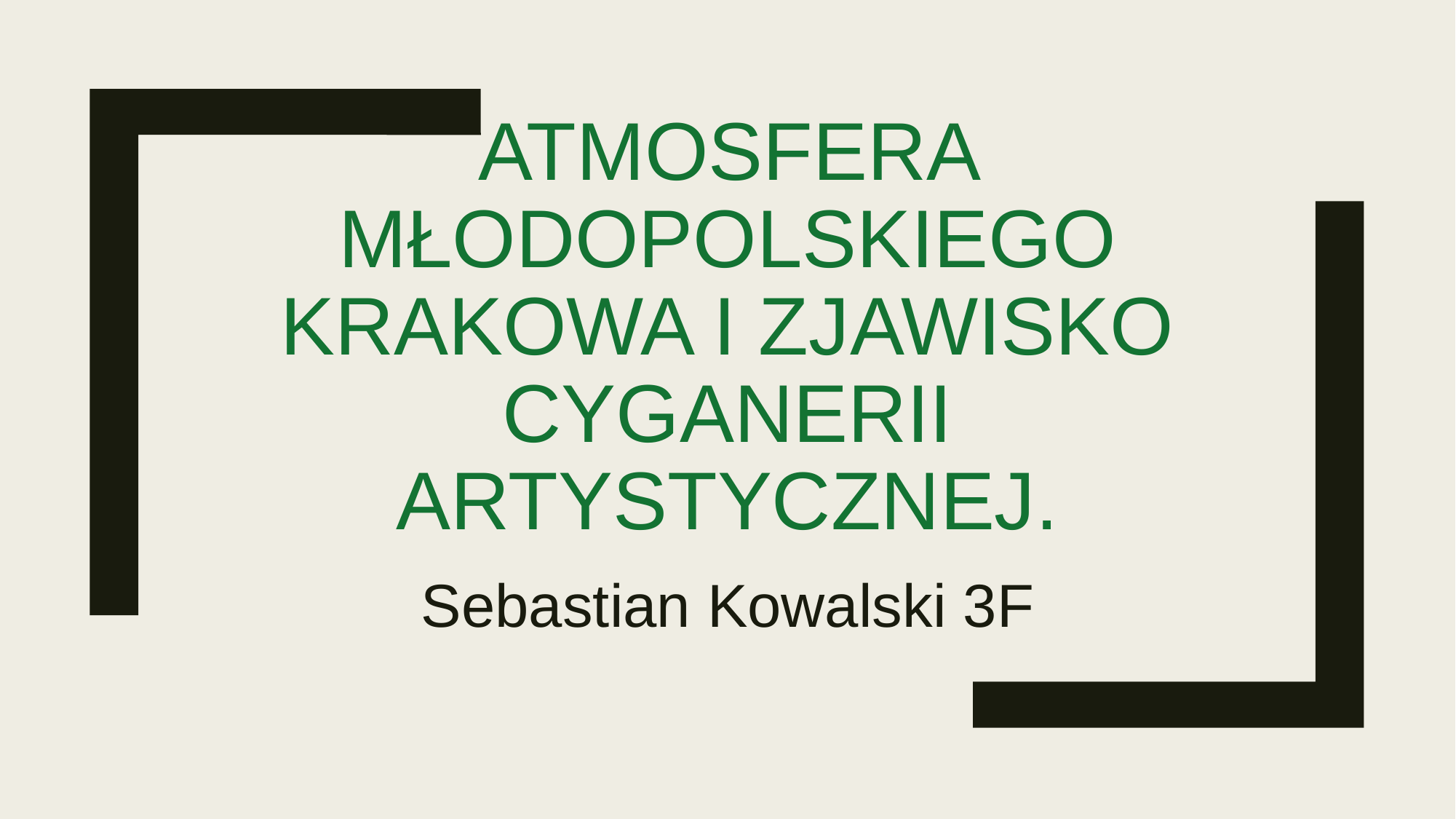

# Atmosfera młodopolskiego Krakowa i zjawisko cyganerii artystycznej.
Sebastian Kowalski 3F